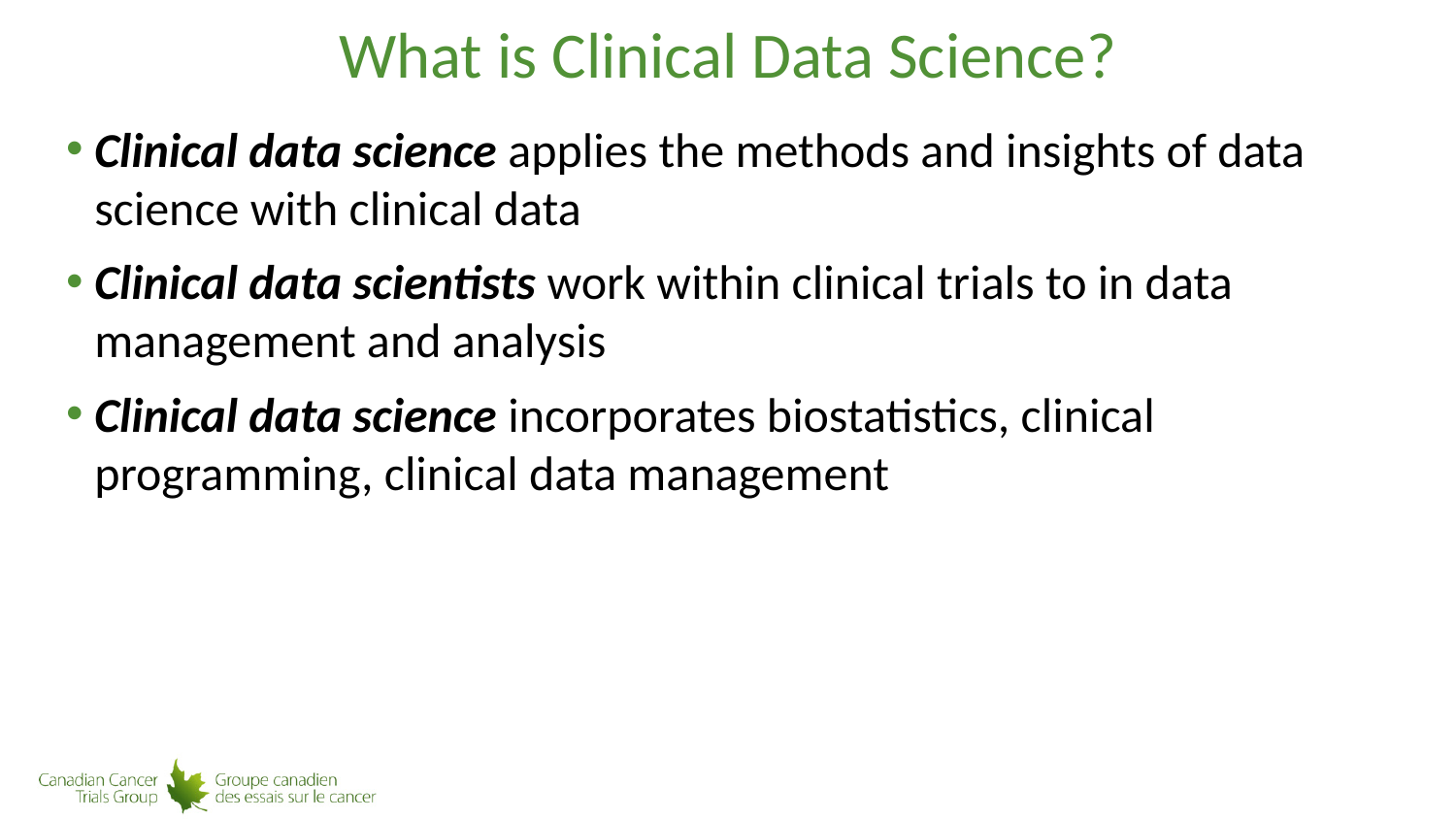

# What is Clinical Data Science?
Clinical data science applies the methods and insights of data science with clinical data
Clinical data scientists work within clinical trials to in data management and analysis
Clinical data science incorporates biostatistics, clinical programming, clinical data management
6